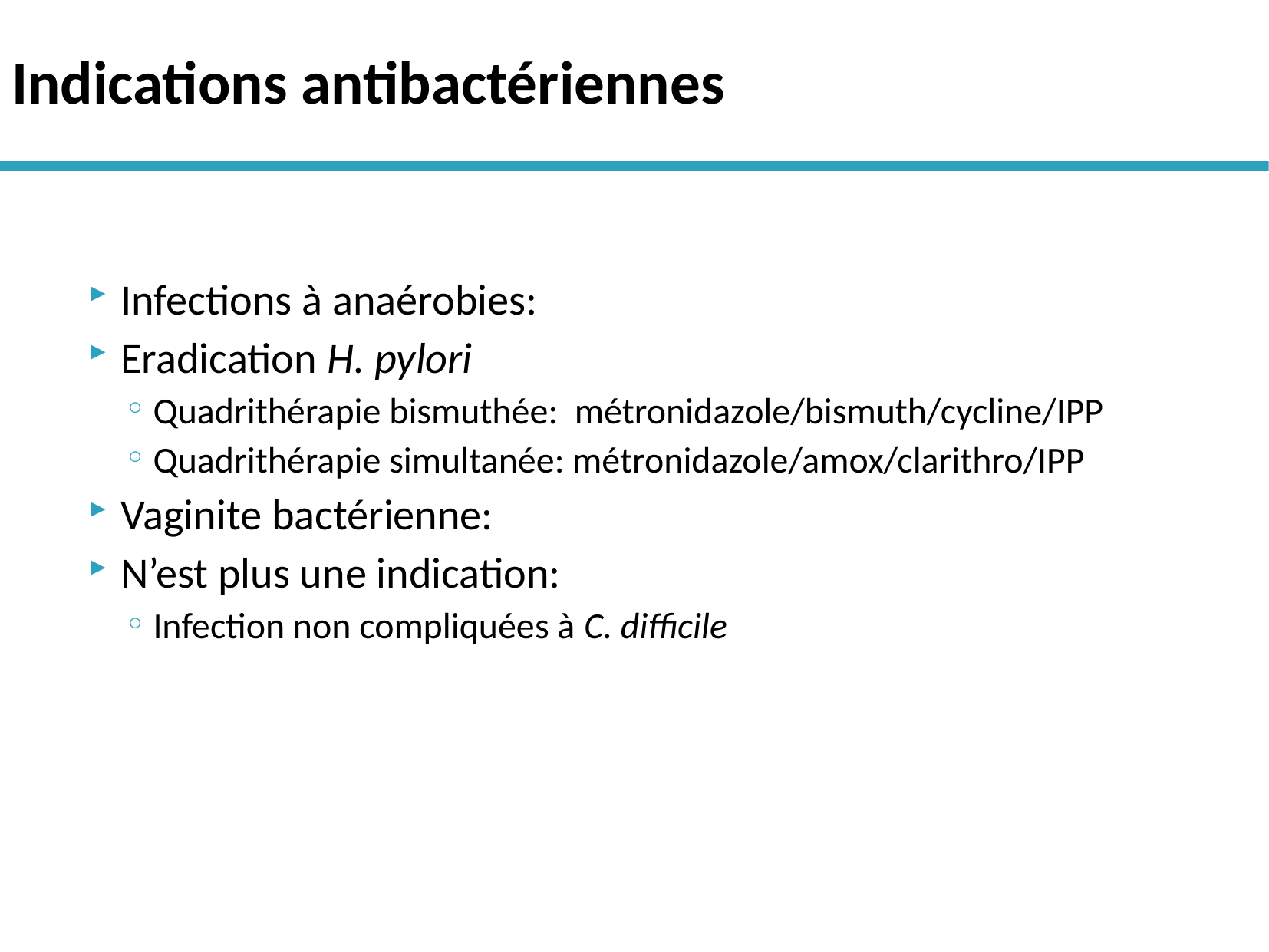

# Indications antibactériennes
Infections à anaérobies:
Eradication H. pylori
Quadrithérapie bismuthée:  métronidazole/bismuth/cycline/IPP
Quadrithérapie simultanée: métronidazole/amox/clarithro/IPP
Vaginite bactérienne:
N’est plus une indication:
Infection non compliquées à C. difficile